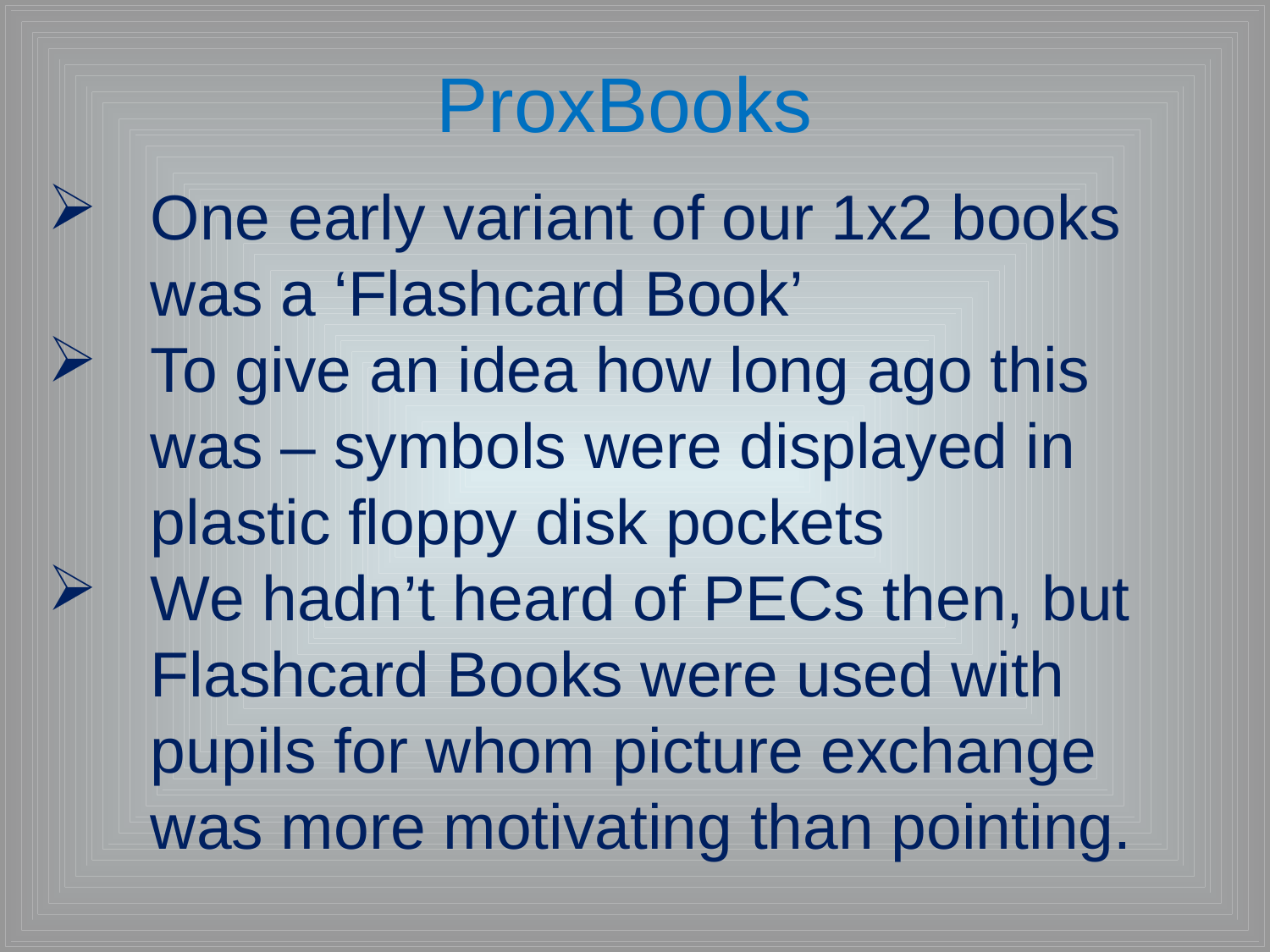

# ProxBooks
One early variant of our 1x2 books  was a ‘Flashcard Book’
To give an idea how long ago this was – symbols were displayed in plastic floppy disk pockets
We hadn’t heard of PECs then, but Flashcard Books were used with pupils for whom picture exchange was more motivating than pointing.